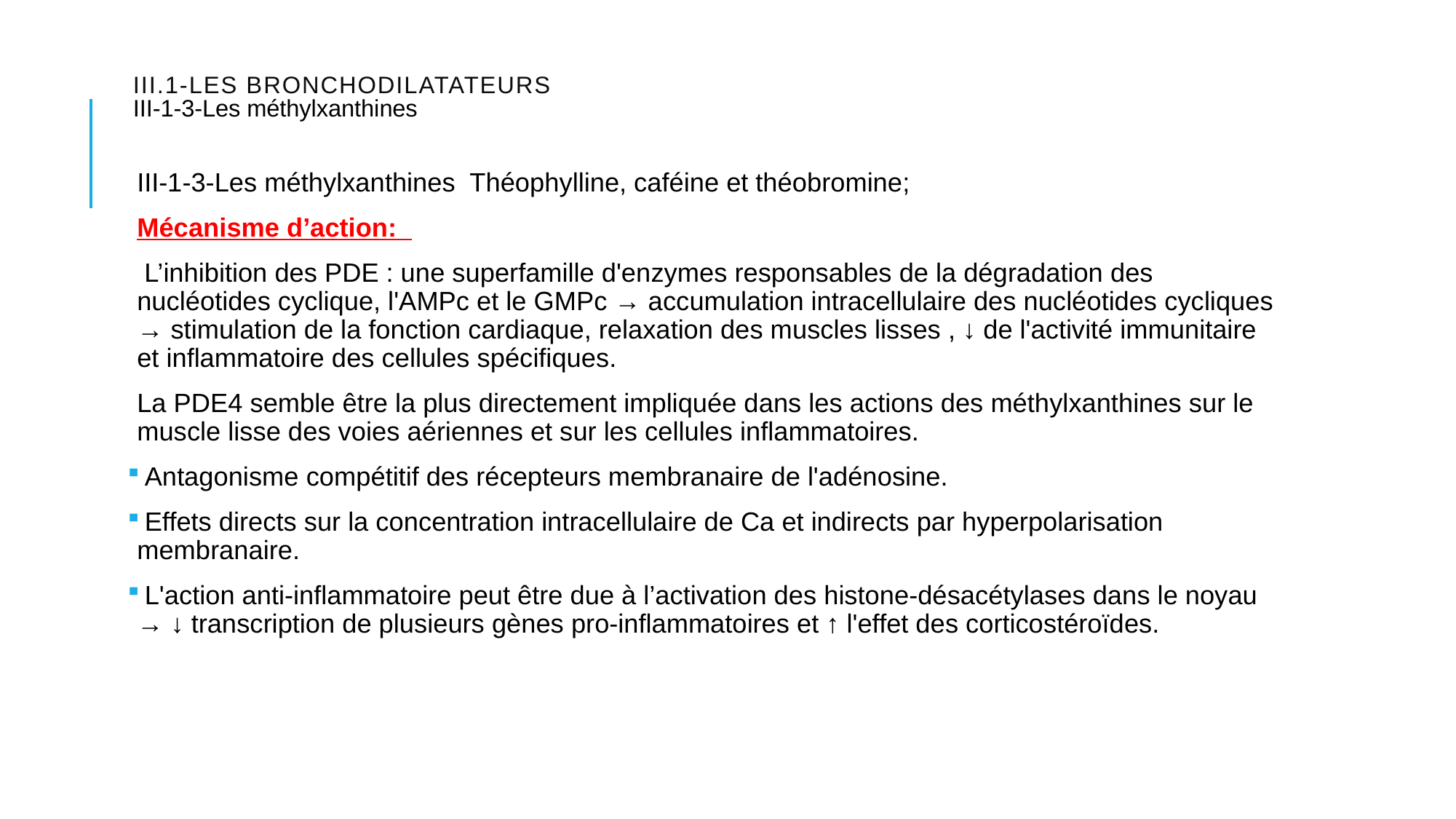

# III.1-Les bronchodilatateurs III-1-3-Les méthylxanthines
III-1-3-Les méthylxanthines  Théophylline, caféine et théobromine;
Mécanisme d’action:
 L’inhibition des PDE : une superfamille d'enzymes responsables de la dégradation des nucléotides cyclique, l'AMPc et le GMPc → accumulation intracellulaire des nucléotides cycliques → stimulation de la fonction cardiaque, relaxation des muscles lisses , ↓ de l'activité immunitaire et inflammatoire des cellules spécifiques.
La PDE4 semble être la plus directement impliquée dans les actions des méthylxanthines sur le muscle lisse des voies aériennes et sur les cellules inflammatoires.
 Antagonisme compétitif des récepteurs membranaire de l'adénosine.
 Effets directs sur la concentration intracellulaire de Ca et indirects par hyperpolarisation membranaire.
 L'action anti-inflammatoire peut être due à l’activation des histone-désacétylases dans le noyau → ↓ transcription de plusieurs gènes pro-inflammatoires et ↑ l'effet des corticostéroïdes.